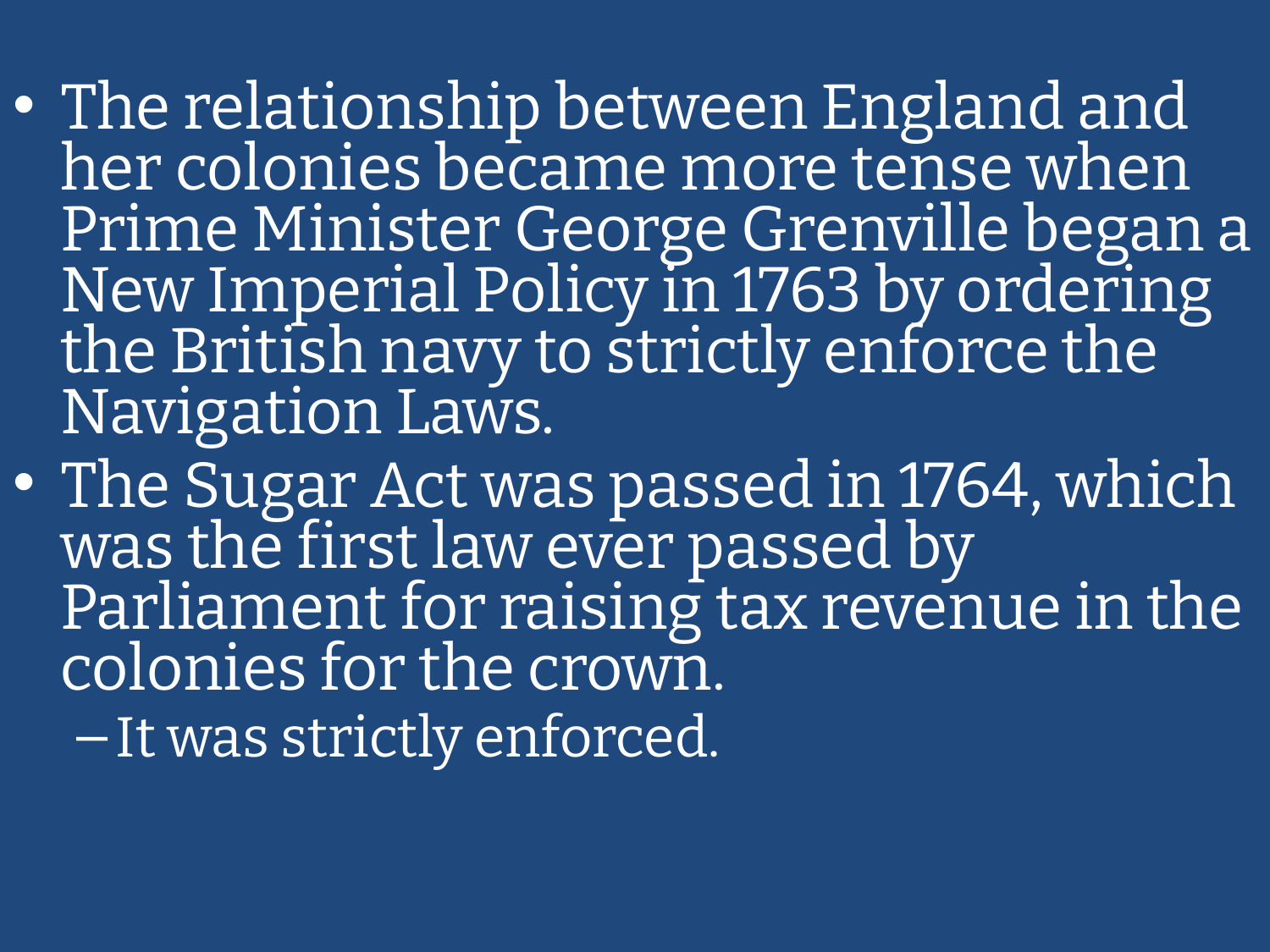

The relationship between England and her colonies became more tense when Prime Minister George Grenville began a New Imperial Policy in 1763 by ordering the British navy to strictly enforce the Navigation Laws.
The Sugar Act was passed in 1764, which was the first law ever passed by Parliament for raising tax revenue in the colonies for the crown.
It was strictly enforced.